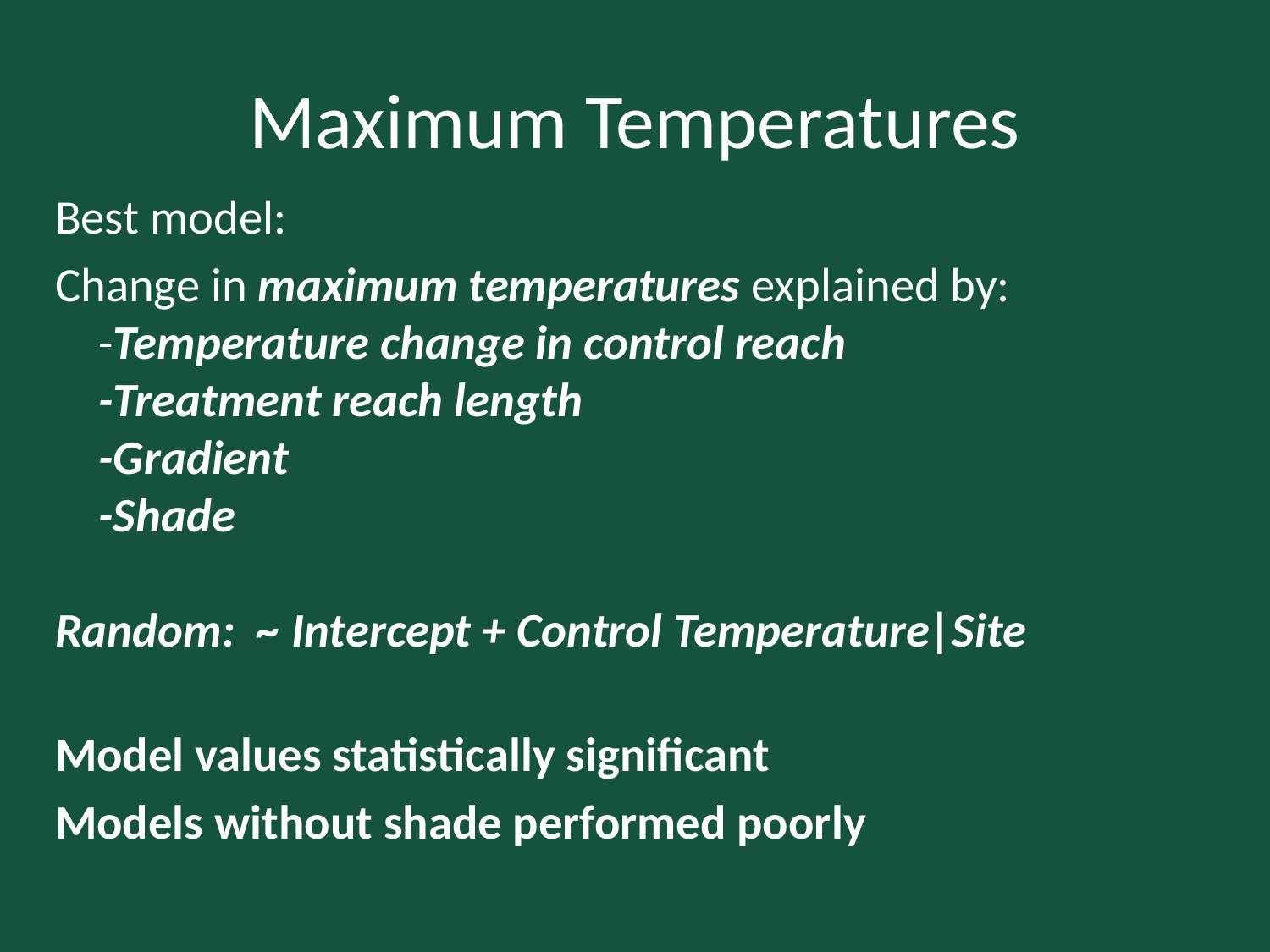

# Maximum Temperatures
Best model:
Change in maximum temperatures explained by:
	-Temperature change in control reach
	-Treatment reach length
	-Gradient
	-Shade

Random:  ~ Intercept + Control Temperature|Site

Model values statistically significant
Models without shade performed poorly